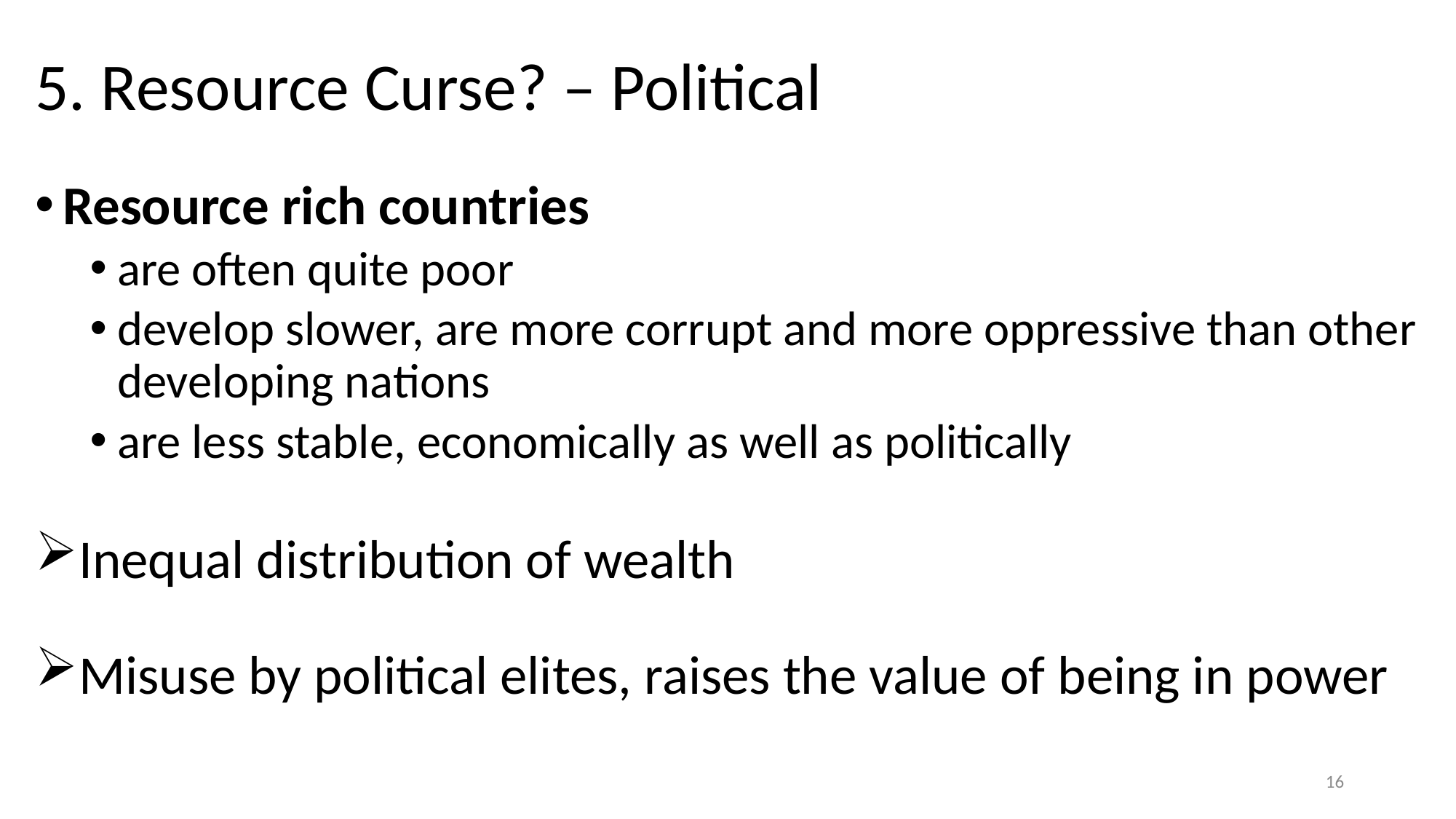

# 5. Resource Curse? – Political
Resource rich countries
are often quite poor
develop slower, are more corrupt and more oppressive than other developing nations
are less stable, economically as well as politically

Inequal distribution of wealth

Misuse by political elites, raises the value of being in power
16